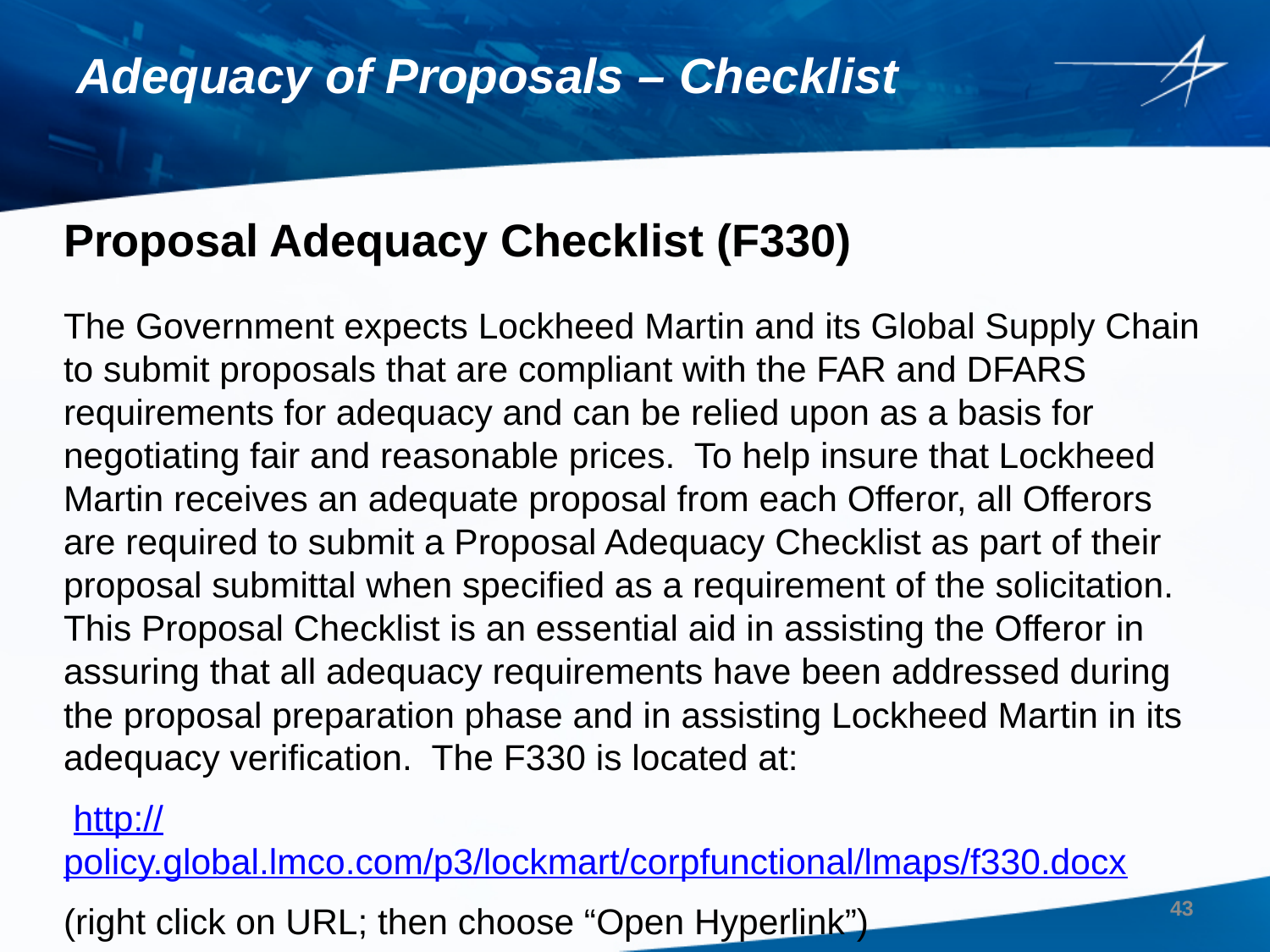

# Adequacy of Proposals – Checklist
Proposal Adequacy Checklist (F330)

The Government expects Lockheed Martin and its Global Supply Chain to submit proposals that are compliant with the FAR and DFARS requirements for adequacy and can be relied upon as a basis for negotiating fair and reasonable prices.  To help insure that Lockheed Martin receives an adequate proposal from each Offeror, all Offerors are required to submit a Proposal Adequacy Checklist as part of their proposal submittal when specified as a requirement of the solicitation.  This Proposal Checklist is an essential aid in assisting the Offeror in assuring that all adequacy requirements have been addressed during the proposal preparation phase and in assisting Lockheed Martin in its adequacy verification.  The F330 is located at:
 http://policy.global.lmco.com/p3/lockmart/corpfunctional/lmaps/f330.docx
(right click on URL; then choose “Open Hyperlink”)

43